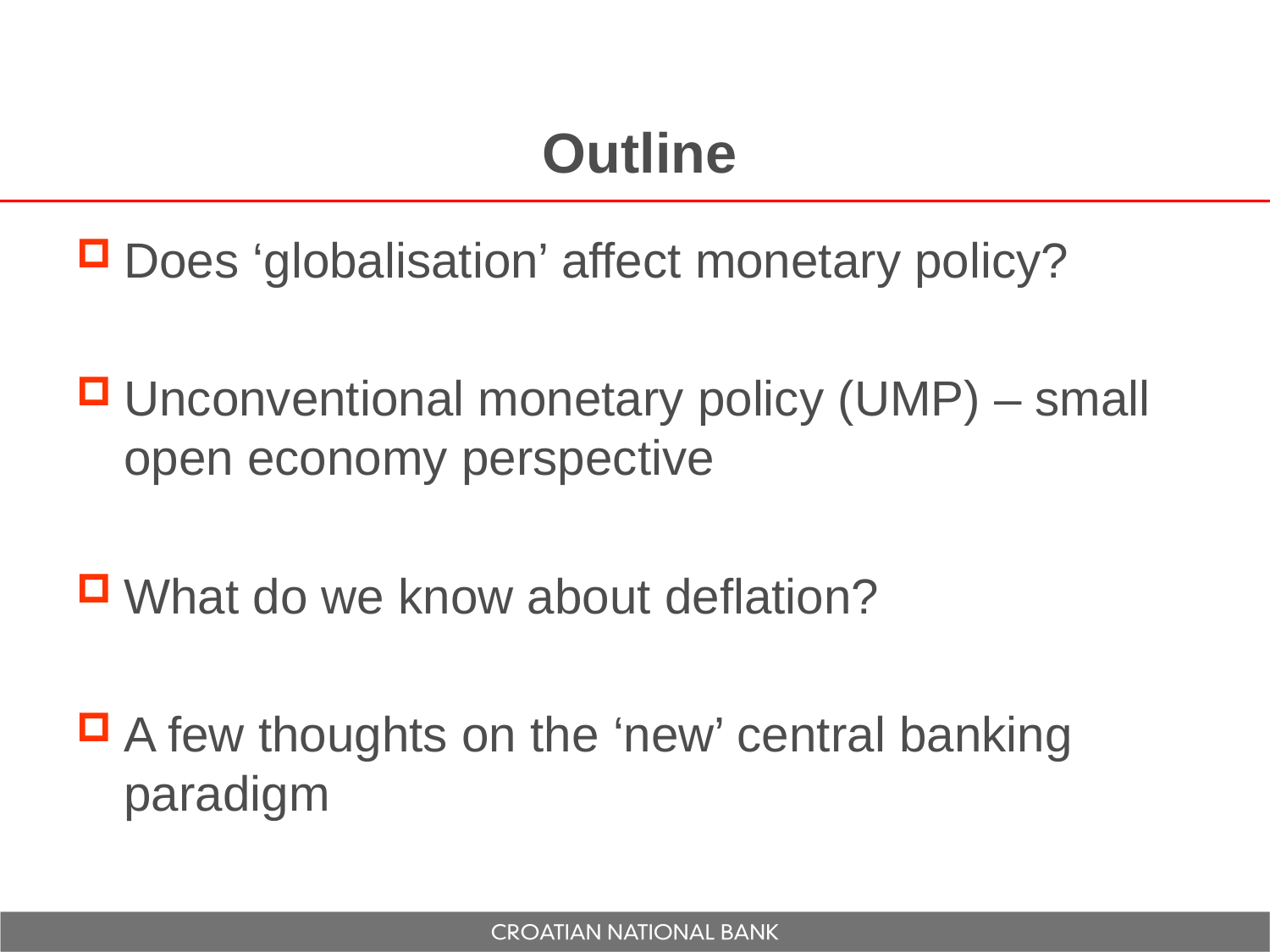

# Outline
Does ‘globalisation’ affect monetary policy?

Unconventional monetary policy (UMP) – small open economy perspective

What do we know about deflation?

A few thoughts on the ‘new’ central banking paradigm